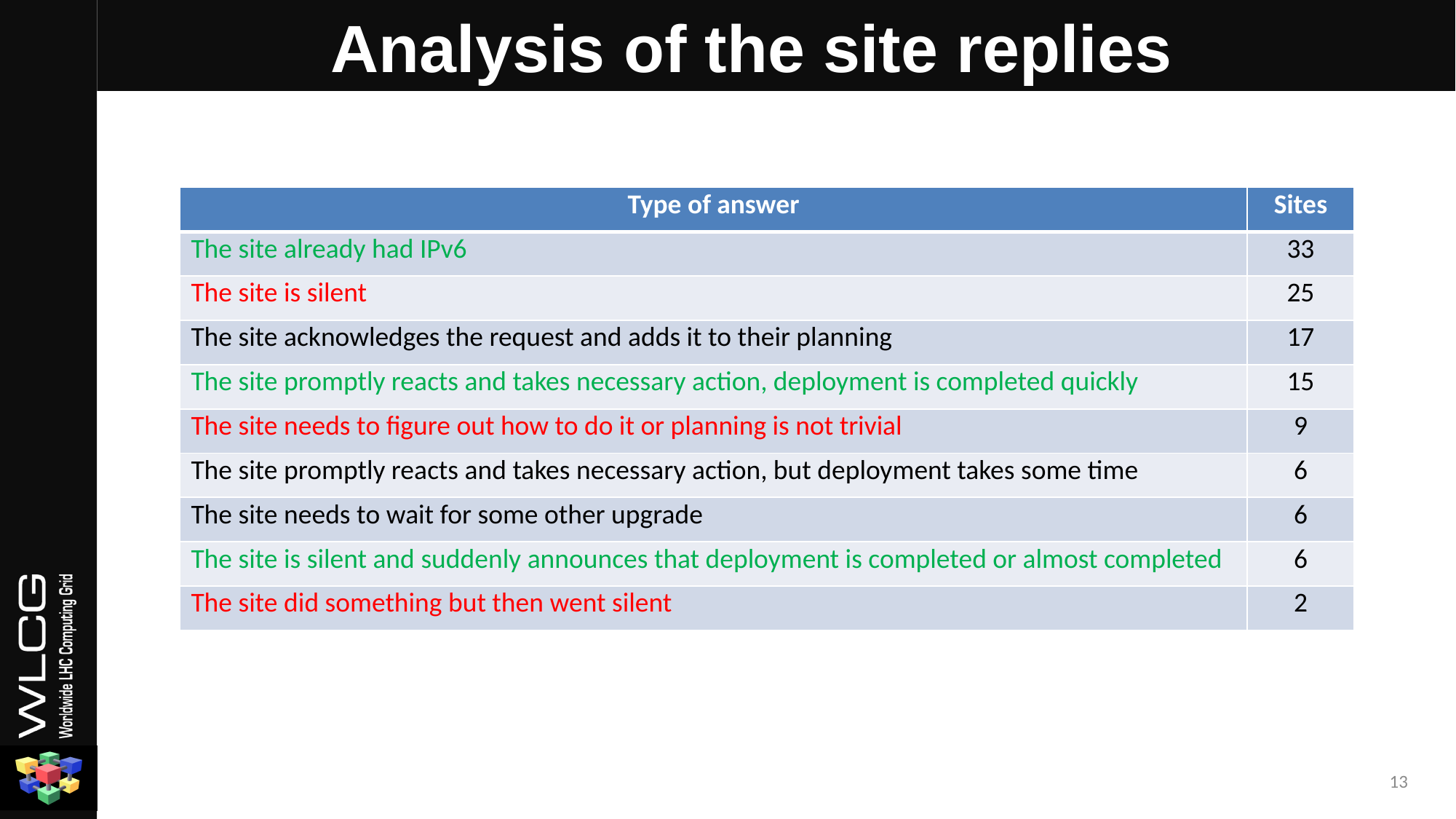

# Analysis of the site replies
| Type of answer | Sites |
| --- | --- |
| The site already had IPv6 | 33 |
| The site is silent | 25 |
| The site acknowledges the request and adds it to their planning | 17 |
| The site promptly reacts and takes necessary action, deployment is completed quickly | 15 |
| The site needs to figure out how to do it or planning is not trivial | 9 |
| The site promptly reacts and takes necessary action, but deployment takes some time | 6 |
| The site needs to wait for some other upgrade | 6 |
| The site is silent and suddenly announces that deployment is completed or almost completed | 6 |
| The site did something but then went silent | 2 |
13